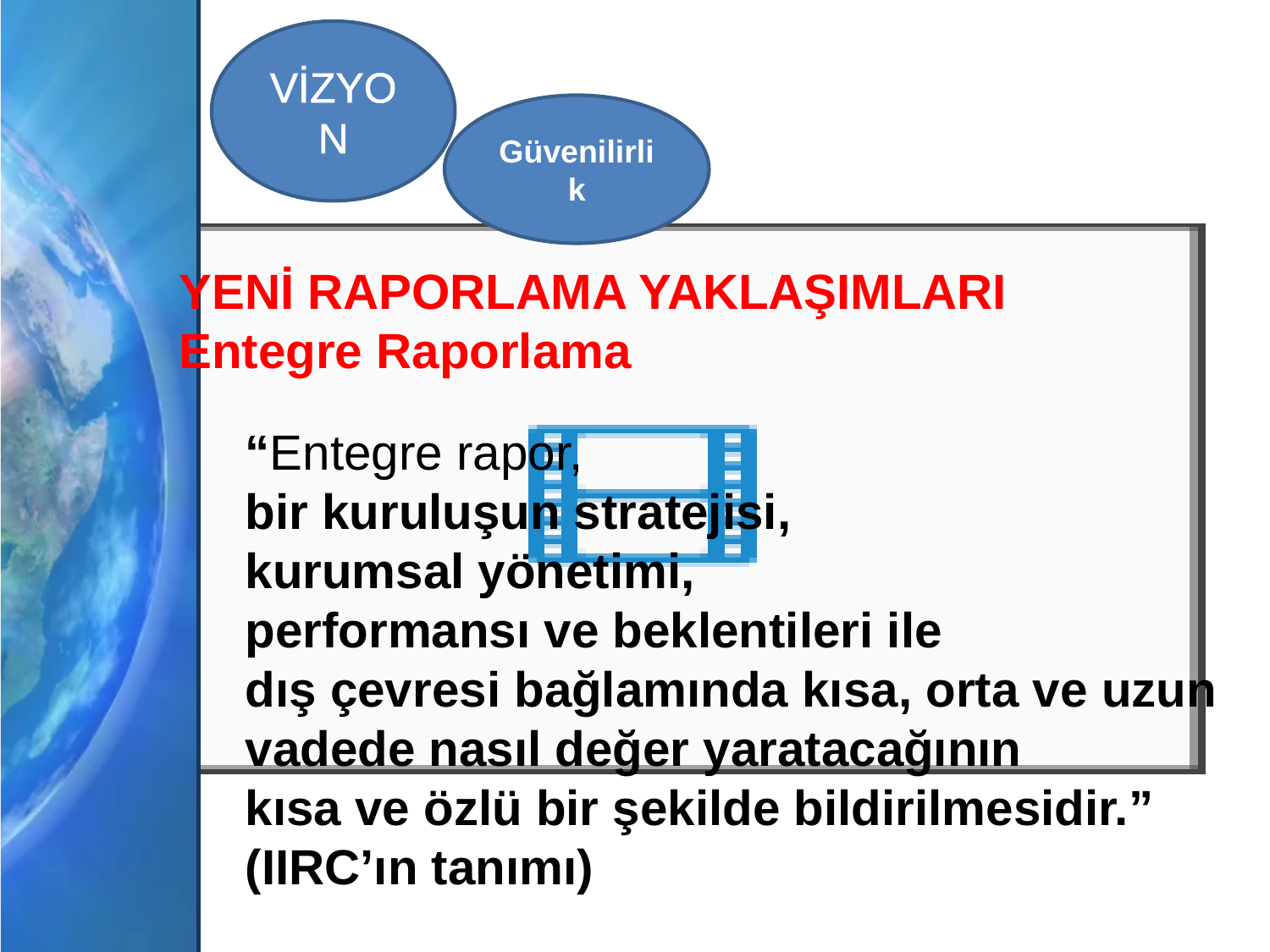

VİZYON
Güvenilirlik

YENİ RAPORLAMA YAKLAŞIMLARI
Entegre Raporlama

“Entegre rapor,
bir kuruluşun stratejisi,
kurumsal yönetimi,
performansı ve beklentileri ile
dış çevresi bağlamında kısa, orta ve uzun vadede nasıl değer yaratacağının
kısa ve özlü bir şekilde bildirilmesidir.”
(IIRC’ın tanımı)